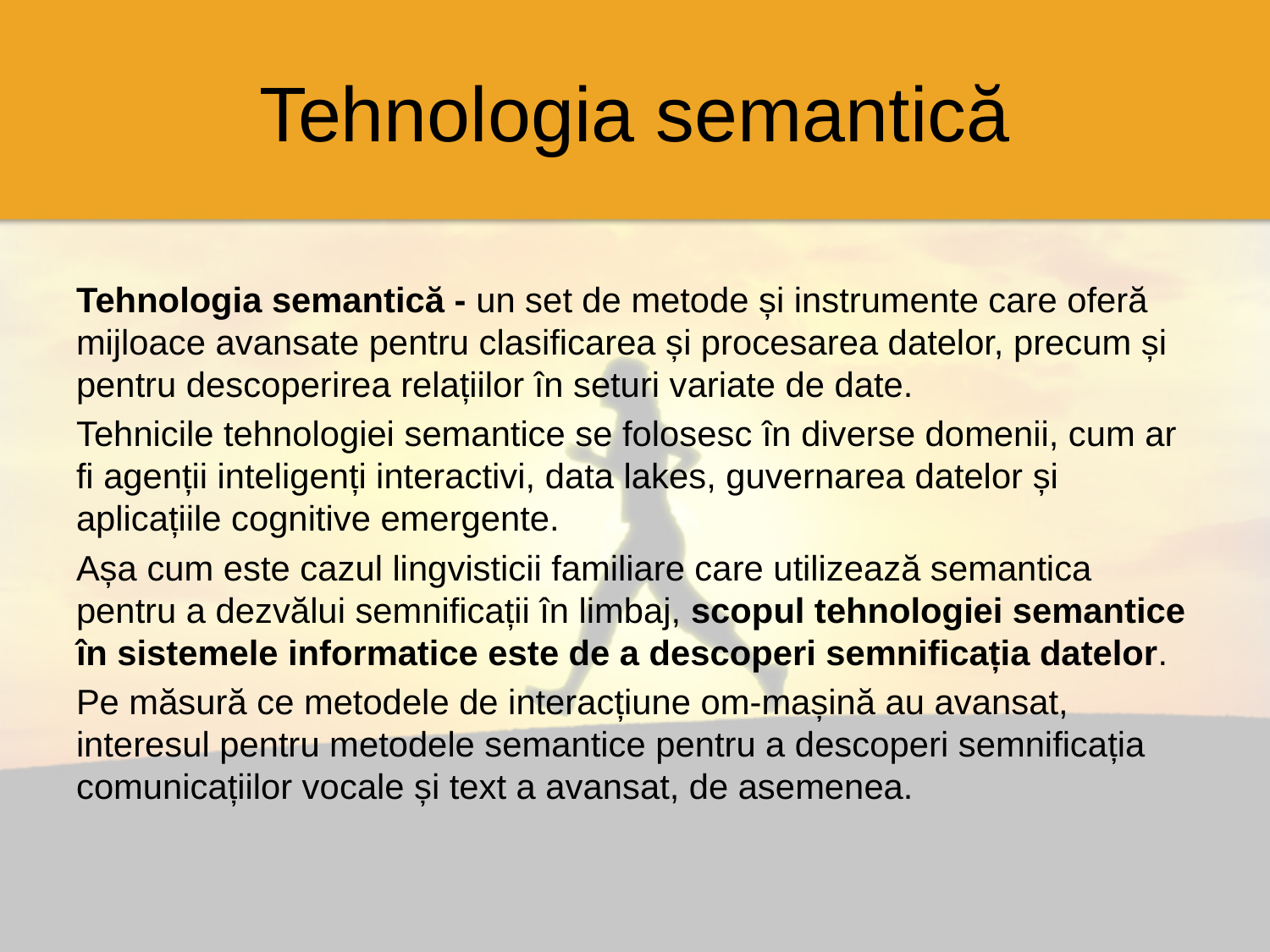

# Tehnologia semantică
Tehnologia semantică - un set de metode și instrumente care oferă mijloace avansate pentru clasificarea și procesarea datelor, precum și pentru descoperirea relațiilor în seturi variate de date.
Tehnicile tehnologiei semantice se folosesc în diverse domenii, cum ar fi agenții inteligenți interactivi, data lakes, guvernarea datelor și aplicațiile cognitive emergente.
Așa cum este cazul lingvisticii familiare care utilizează semantica pentru a dezvălui semnificații în limbaj, scopul tehnologiei semantice în sistemele informatice este de a descoperi semnificația datelor.
Pe măsură ce metodele de interacțiune om-mașină au avansat, interesul pentru metodele semantice pentru a descoperi semnificația comunicațiilor vocale și text a avansat, de asemenea.